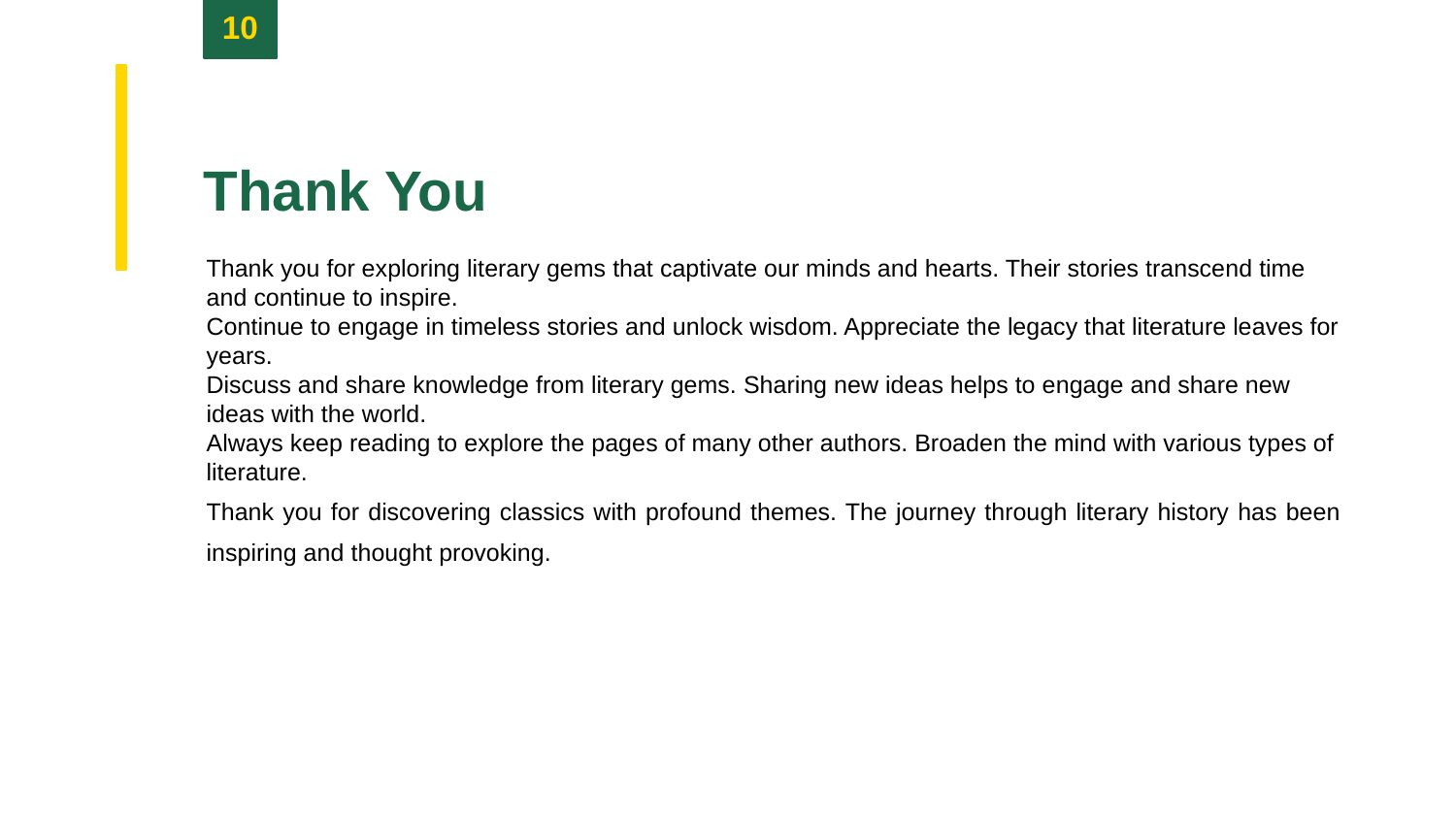

10

Thank You
Thank you for exploring literary gems that captivate our minds and hearts. Their stories transcend time and continue to inspire.
Continue to engage in timeless stories and unlock wisdom. Appreciate the legacy that literature leaves for years.
Discuss and share knowledge from literary gems. Sharing new ideas helps to engage and share new ideas with the world.
Always keep reading to explore the pages of many other authors. Broaden the mind with various types of literature.
Thank you for discovering classics with profound themes. The journey through literary history has been inspiring and thought provoking.